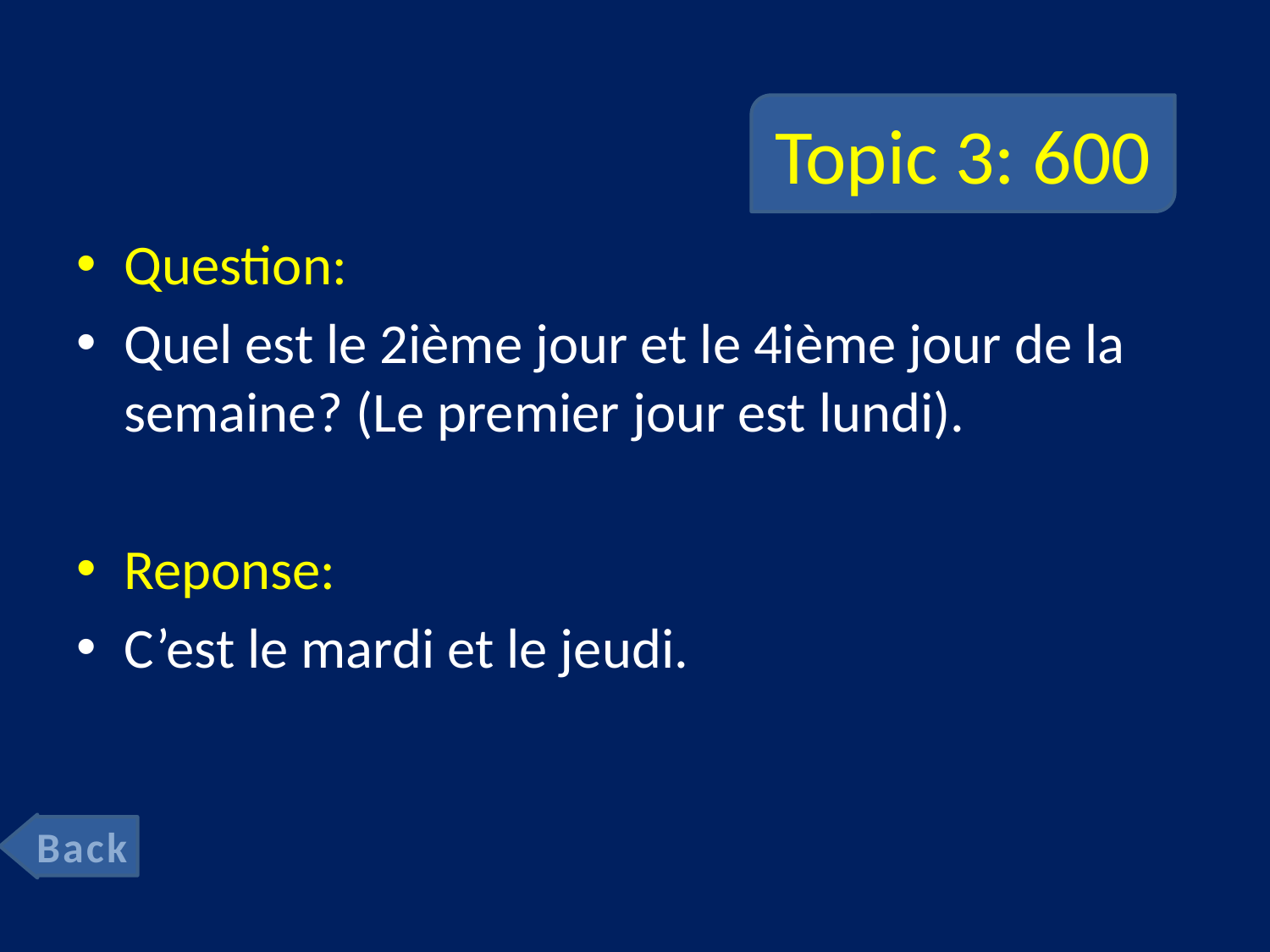

# Topic 3: 600

Question:
Quel est le 2ième jour et le 4ième jour de la semaine? (Le premier jour est lundi).

Reponse:
C’est le mardi et le jeudi.

Back